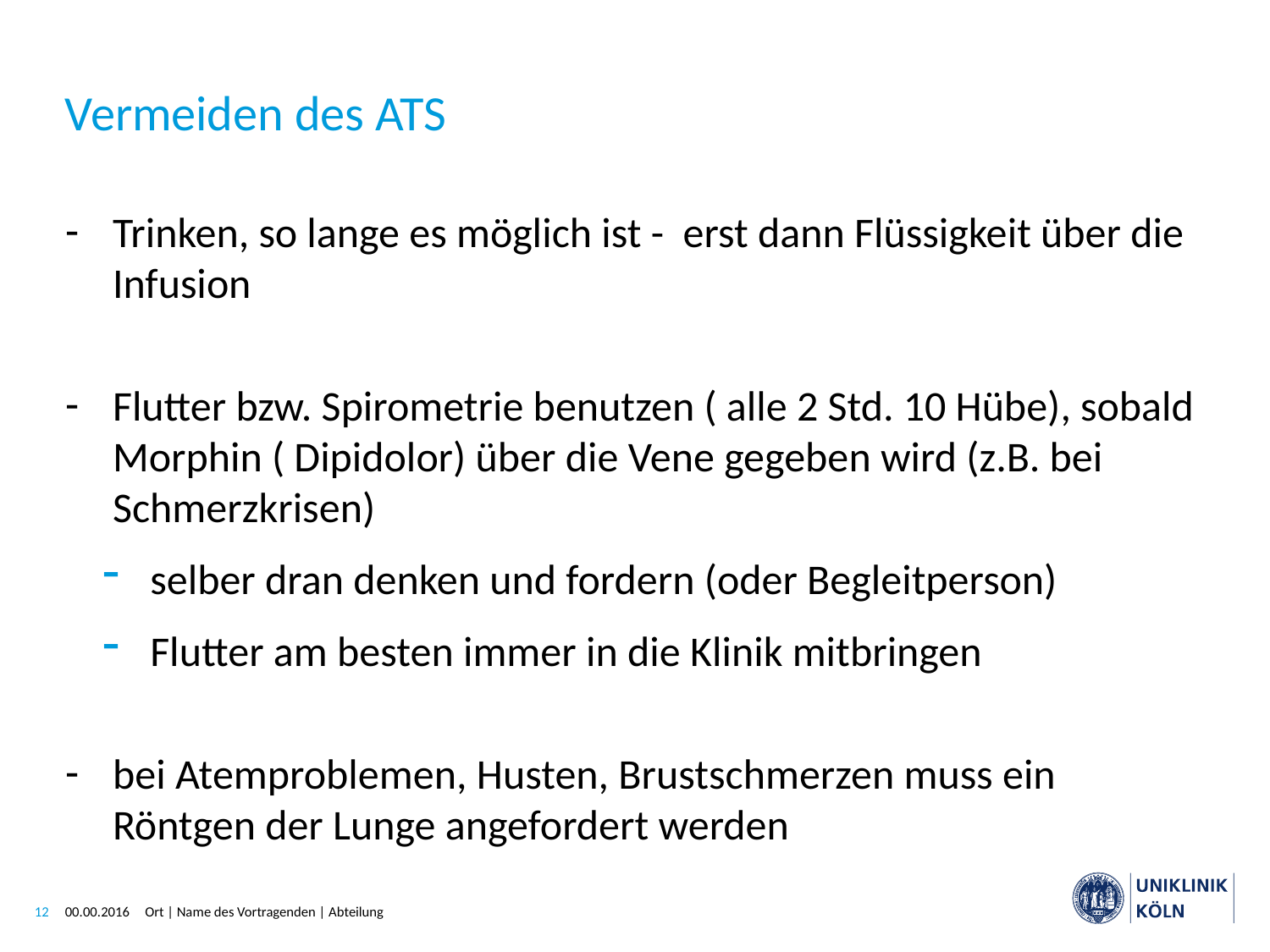

# Vermeiden des ATS

Trinken, so lange es möglich ist -  erst dann Flüssigkeit über die Infusion

Flutter bzw. Spirometrie benutzen ( alle 2 Std. 10 Hübe), sobald Morphin ( Dipidolor) über die Vene gegeben wird (z.B. bei Schmerzkrisen)
selber dran denken und fordern (oder Begleitperson)
Flutter am besten immer in die Klinik mitbringen

bei Atemproblemen, Husten, Brustschmerzen muss ein Röntgen der Lunge angefordert werden